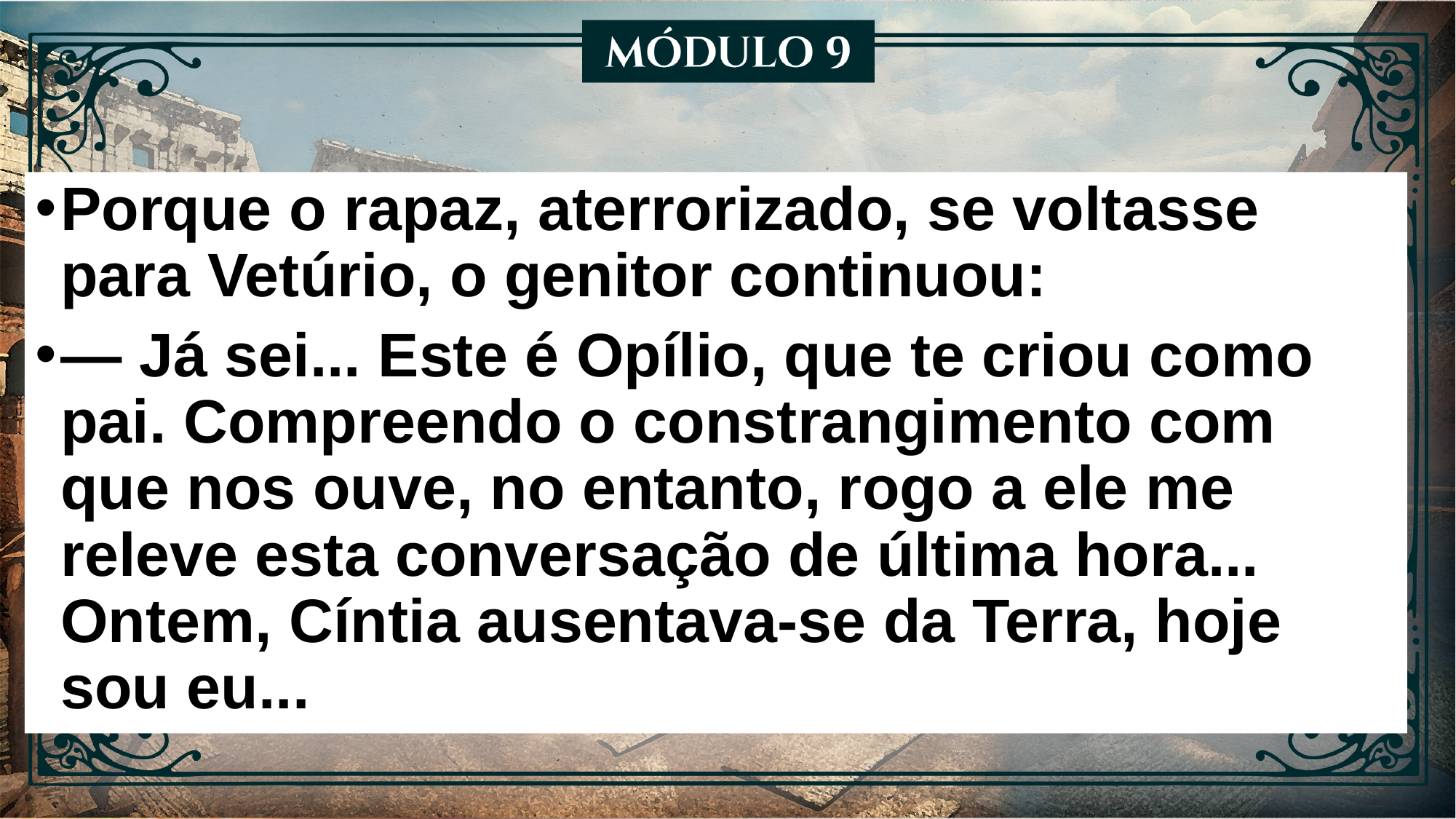

Porque o rapaz, aterrorizado, se voltasse para Vetúrio, o genitor continuou:
— Já sei... Este é Opílio, que te criou como pai. Compreendo o constrangimento com que nos ouve, no entanto, rogo a ele me releve esta conversação de última hora... Ontem, Cíntia ausentava-se da Terra, hoje sou eu...